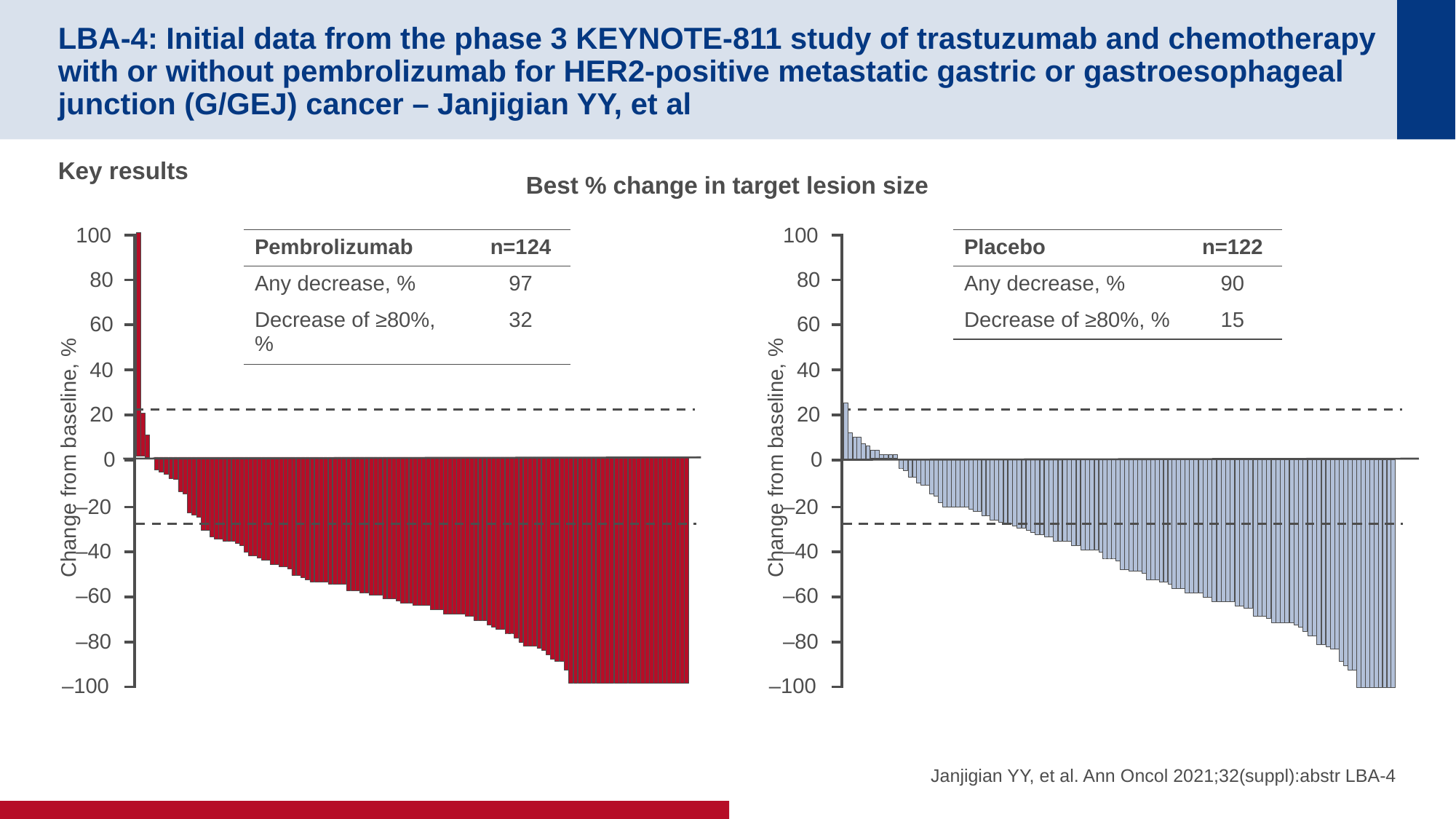

# LBA-4: Initial data from the phase 3 KEYNOTE-811 study of trastuzumab and chemotherapy with or without pembrolizumab for HER2-positive metastatic gastric or gastroesophageal junction (G/GEJ) cancer – Janjigian YY, et al
Key results
Best % change in target lesion size
100
80
60
40
20

Change from baseline, %
0

–20
–40
–60
–80
–100
100
80
60
40
20
| Pembrolizumab | n=124 |
| --- | --- |
| Any decrease, % | 97 |
| Decrease of ≥80%, % | 32 |
| Placebo | n=122 |
| --- | --- |
| Any decrease, % | 90 |
| Decrease of ≥80%, % | 15 |

Change from baseline, %
0

–20
–40
–60
–80
–100
Janjigian YY, et al. Ann Oncol 2021;32(suppl):abstr LBA-4